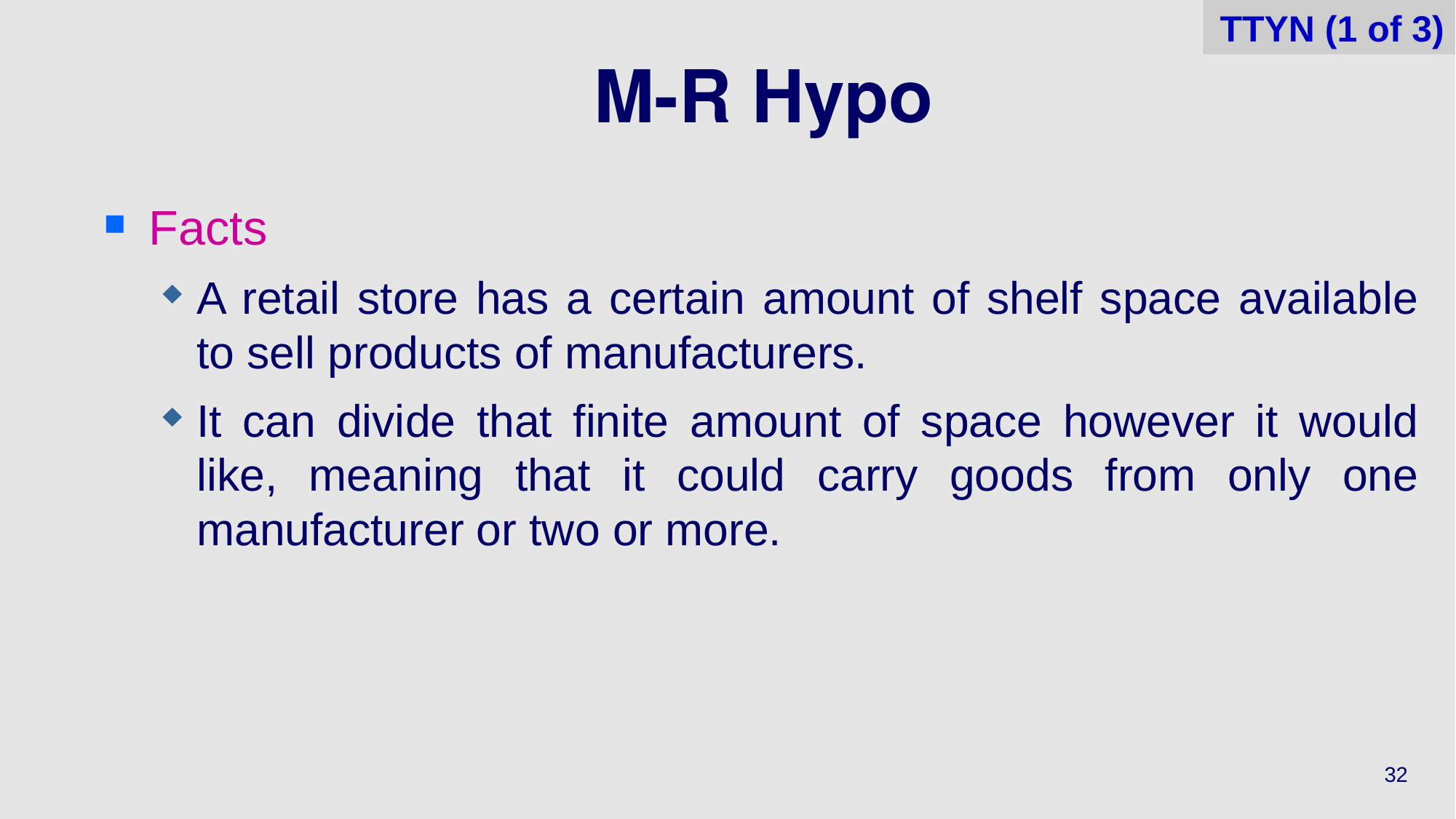

TTYN (1 of 3)
# M-R Hypo
Facts
A retail store has a certain amount of shelf space available to sell products of manufacturers.
It can divide that finite amount of space however it would like, meaning that it could carry goods from only one manufacturer or two or more.
32